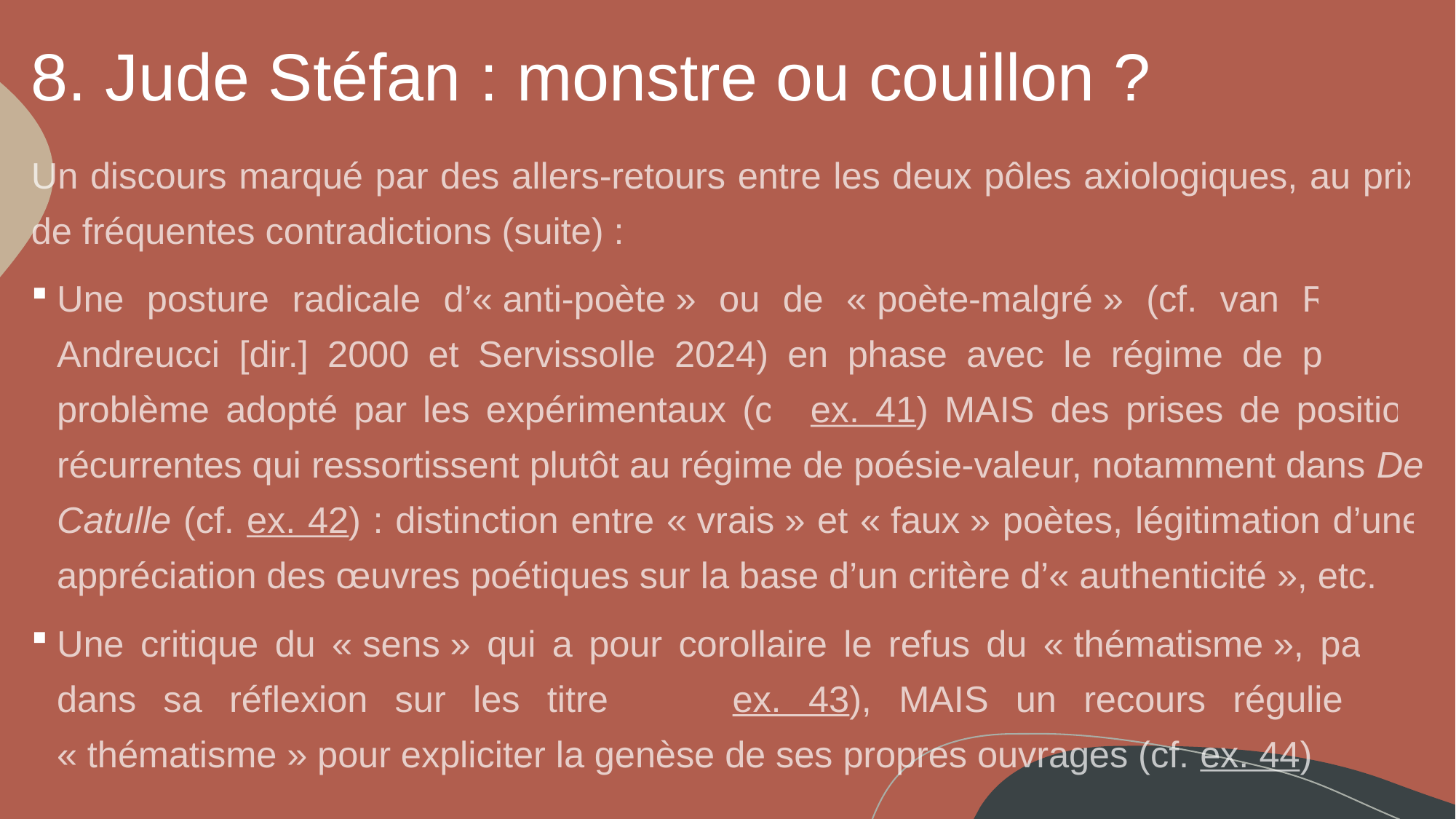

# 8. Jude Stéfan : monstre ou couillon ?
Un discours marqué par des allers-retours entre les deux pôles axiologiques, au prix de fréquentes contradictions (suite) :
Une posture radicale d’« anti-poète » ou de « poète-malgré » (cf. van Rogger Andreucci [dir.] 2000 et Servissolle 2024) en phase avec le régime de poésie-problème adopté par les expérimentaux (cf. ex. 41) MAIS des prises de position récurrentes qui ressortissent plutôt au régime de poésie-valeur, notamment dans De Catulle (cf. ex. 42) : distinction entre « vrais » et « faux » poètes, légitimation d’une appréciation des œuvres poétiques sur la base d’un critère d’« authenticité », etc.
Une critique du « sens » qui a pour corollaire le refus du « thématisme », patent dans sa réflexion sur les titres (cf. ex. 43), MAIS un recours régulier au « thématisme » pour expliciter la genèse de ses propres ouvrages (cf. ex. 44)